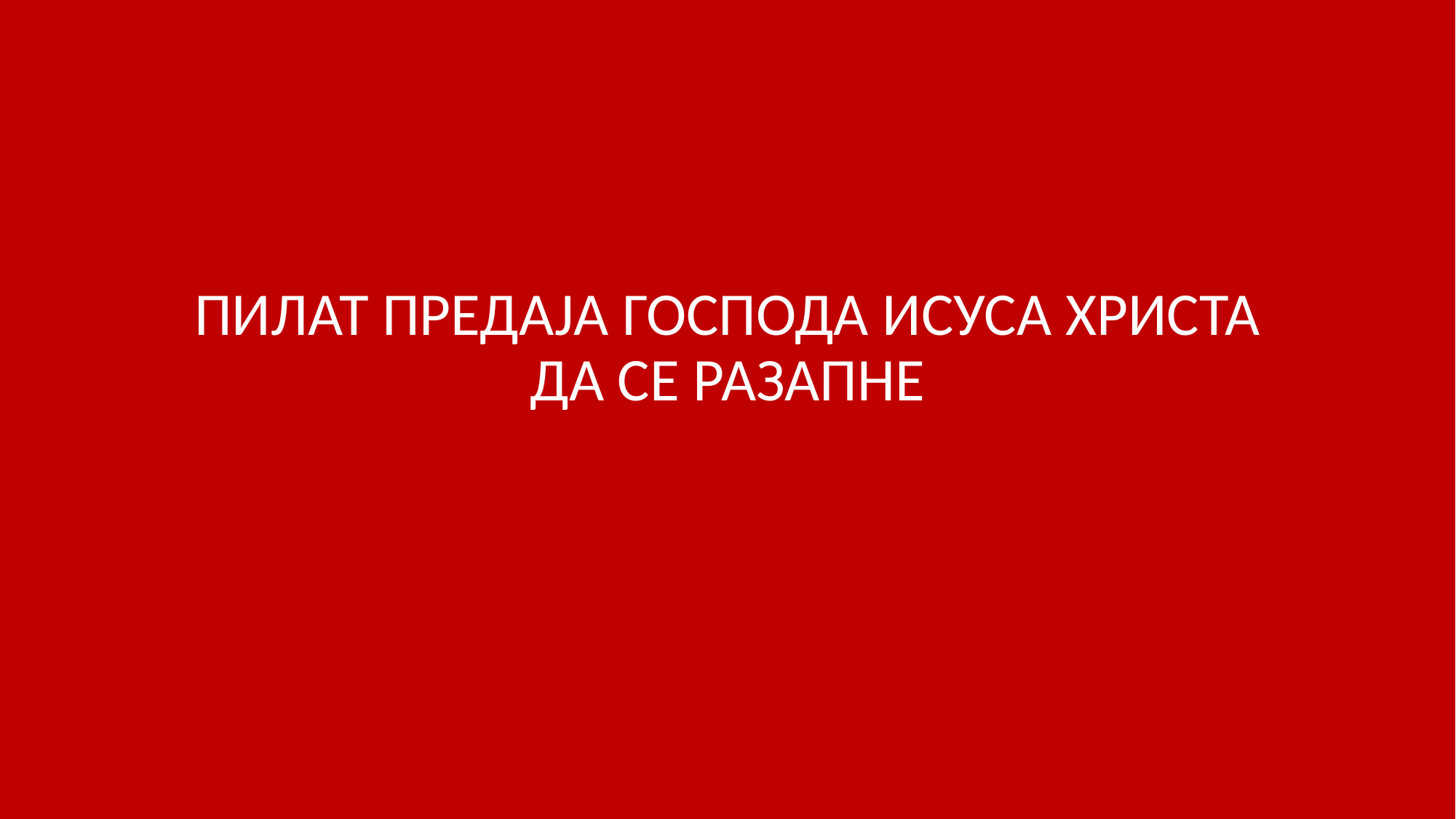

# ПИЛАТ ПРЕДАЈА ГОСПОДА ИСУСА ХРИСТА ДА СЕ РАЗАПНЕ